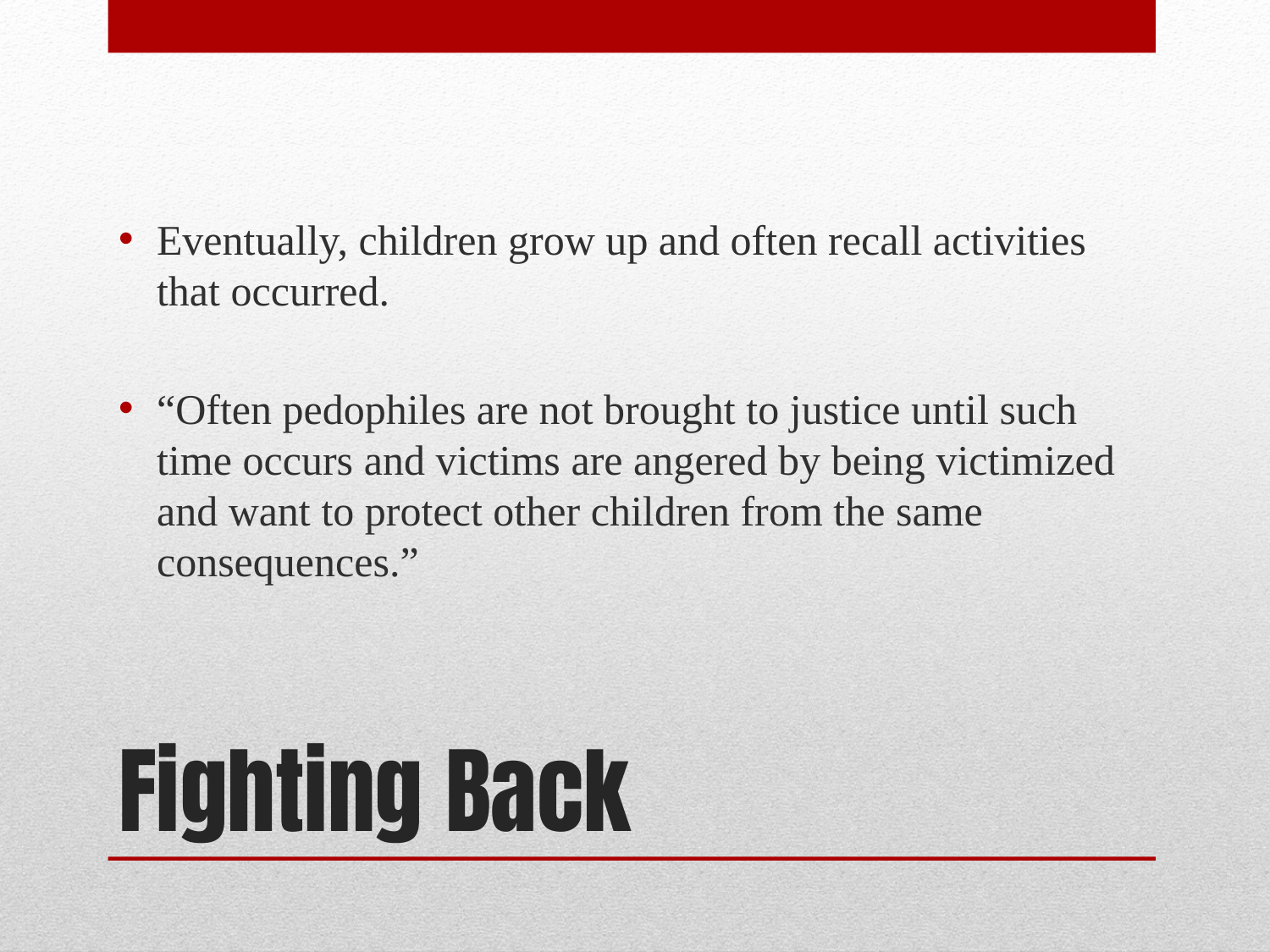

Eventually, children grow up and often recall activities that occurred.

“Often pedophiles are not brought to justice until such time occurs and victims are angered by being victimized and want to protect other children from the same consequences.”
# Fighting Back